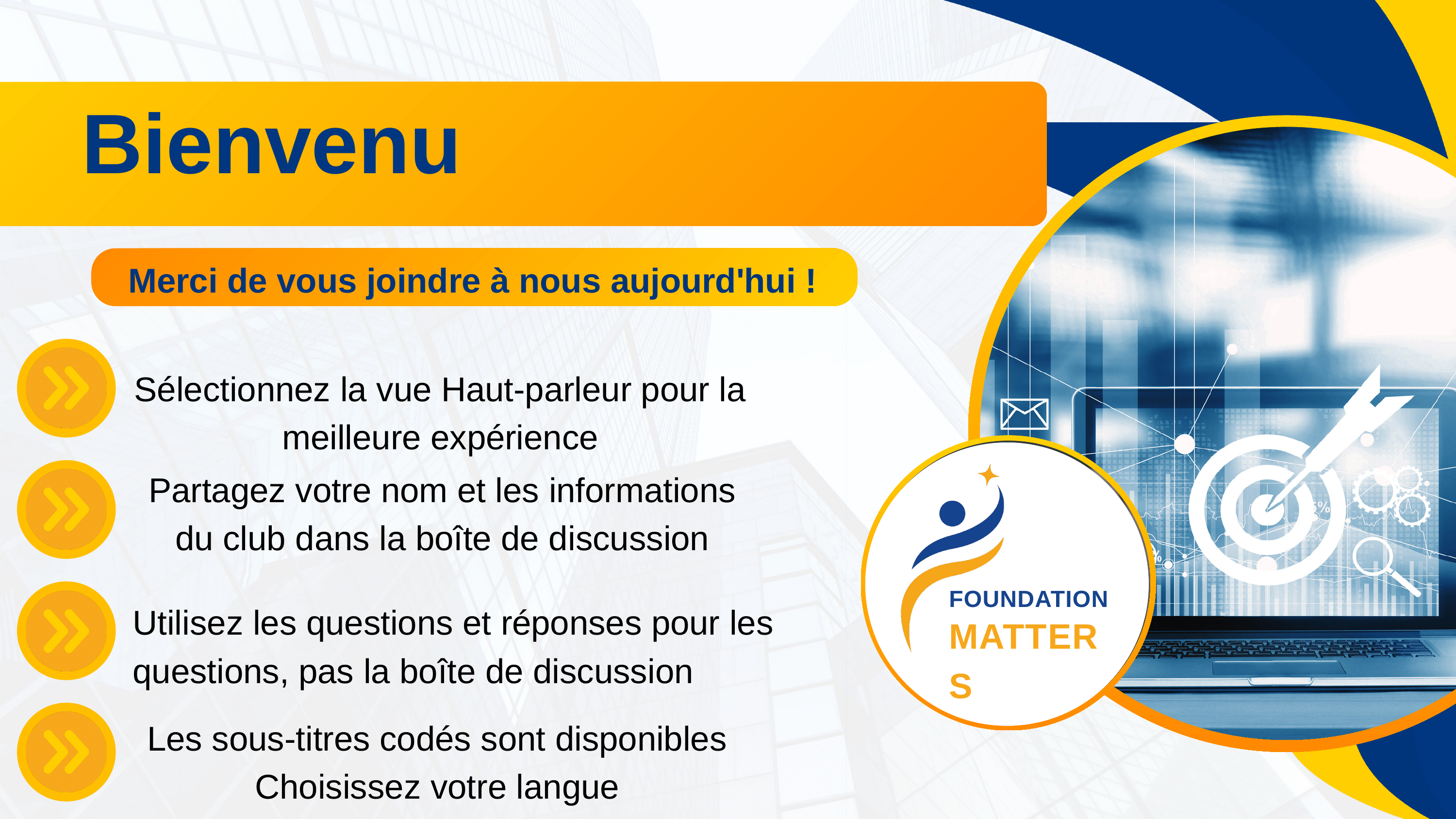

Bienvenu

Merci de vous joindre à nous aujourd'hui !

Utilisez les questions et réponses pour les questions, pas la boîte de discussion

Sélectionnez la vue Haut-parleur pour la meilleure expérience

FOUNDATION
MATTERS
Partagez votre nom et les informations du club dans la boîte de discussion
Les sous-titres codés sont disponibles Choisissez votre langue